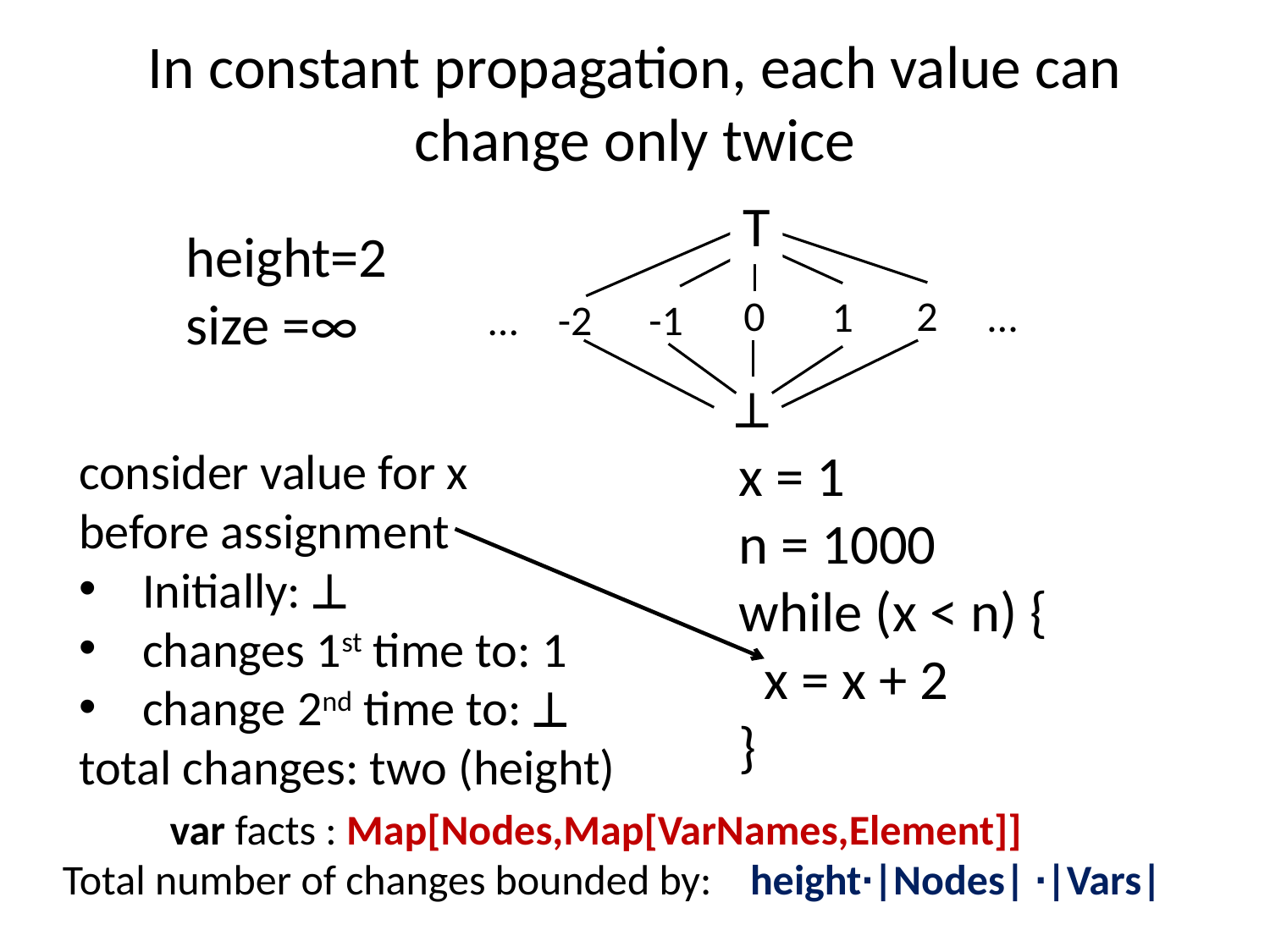

# In constant propagation, each value can change only twice
T
height=2
size =∞
0
2
…
1
-2
-1
…
⊥
consider value for x
before assignment
Initially: ⊥
changes 1st time to: 1
change 2nd time to: ⊥
total changes: two (height)
   x = 1
   n = 1000
   while (x < n) {
     x = x + 2
   }
var facts : Map[Nodes,Map[VarNames,Element]]
Total number of changes bounded by:    height∙|Nodes| ∙|Vars|